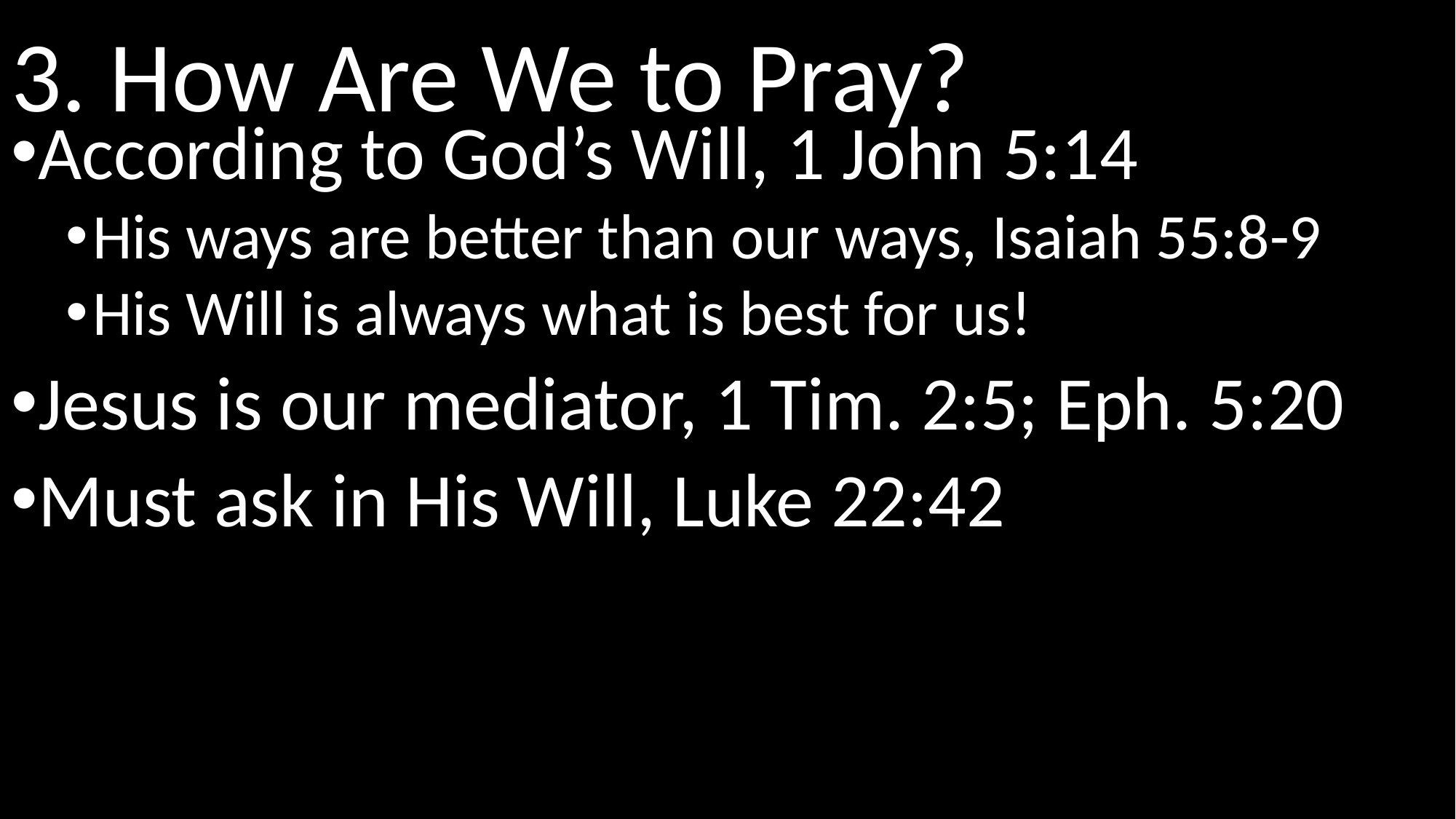

# 3. How Are We to Pray?
According to God’s Will, 1 John 5:14
His ways are better than our ways, Isaiah 55:8-9
His Will is always what is best for us!
Jesus is our mediator, 1 Tim. 2:5; Eph. 5:20
Must ask in His Will, Luke 22:42